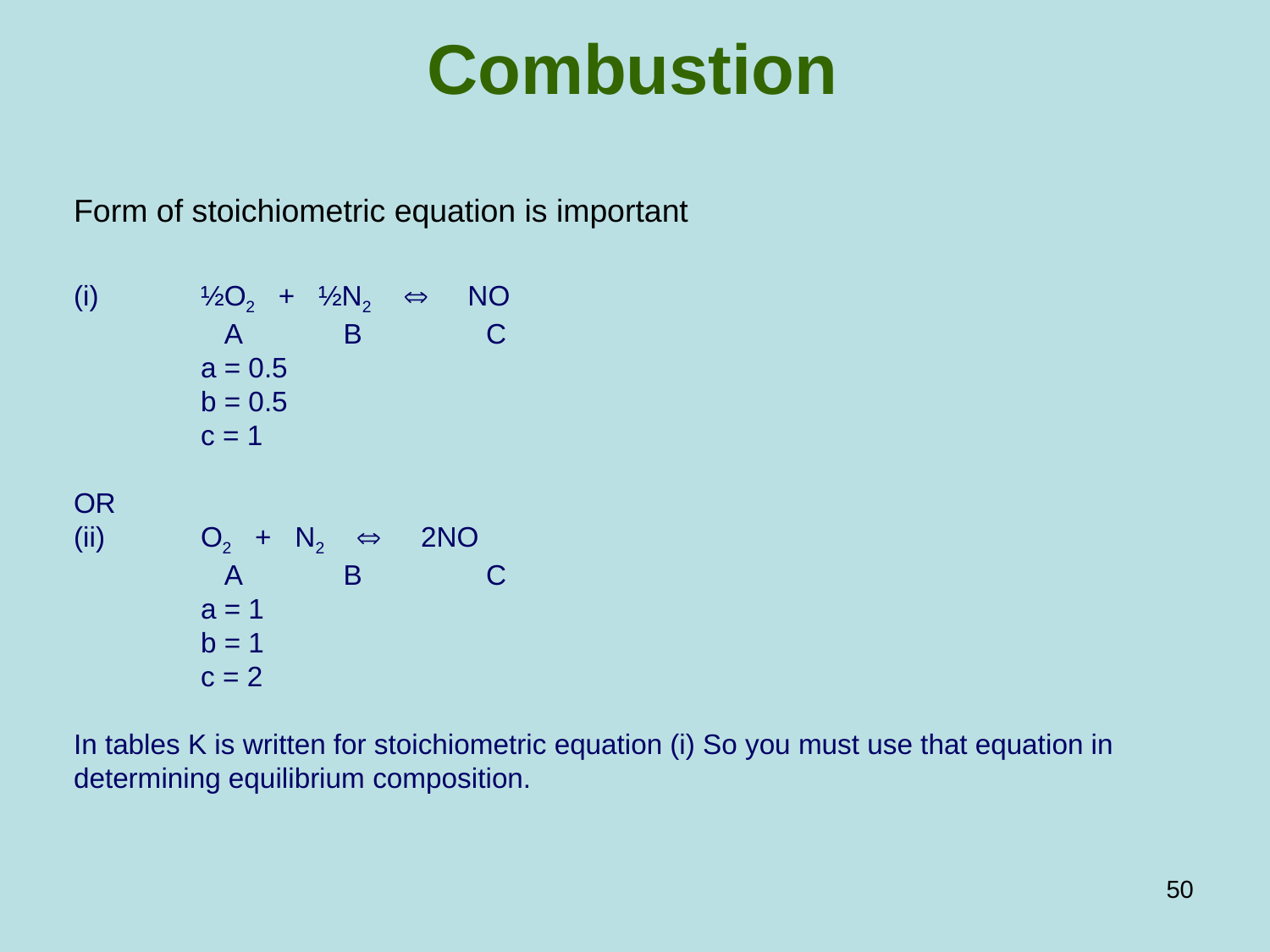

Combustion
Form of stoichiometric equation is important

(i)	½O2   +   ½N2    ⇔     NO
	   A	  B	    C
	a = 0.5
	b = 0.5
	c = 1

OR
(ii)	O2   +   N2    ⇔     2NO
	   A	  B	    C
	a = 1
	b = 1
	c = 2

In tables K is written for stoichiometric equation (i) So you must use that equation in
determining equilibrium composition.

50